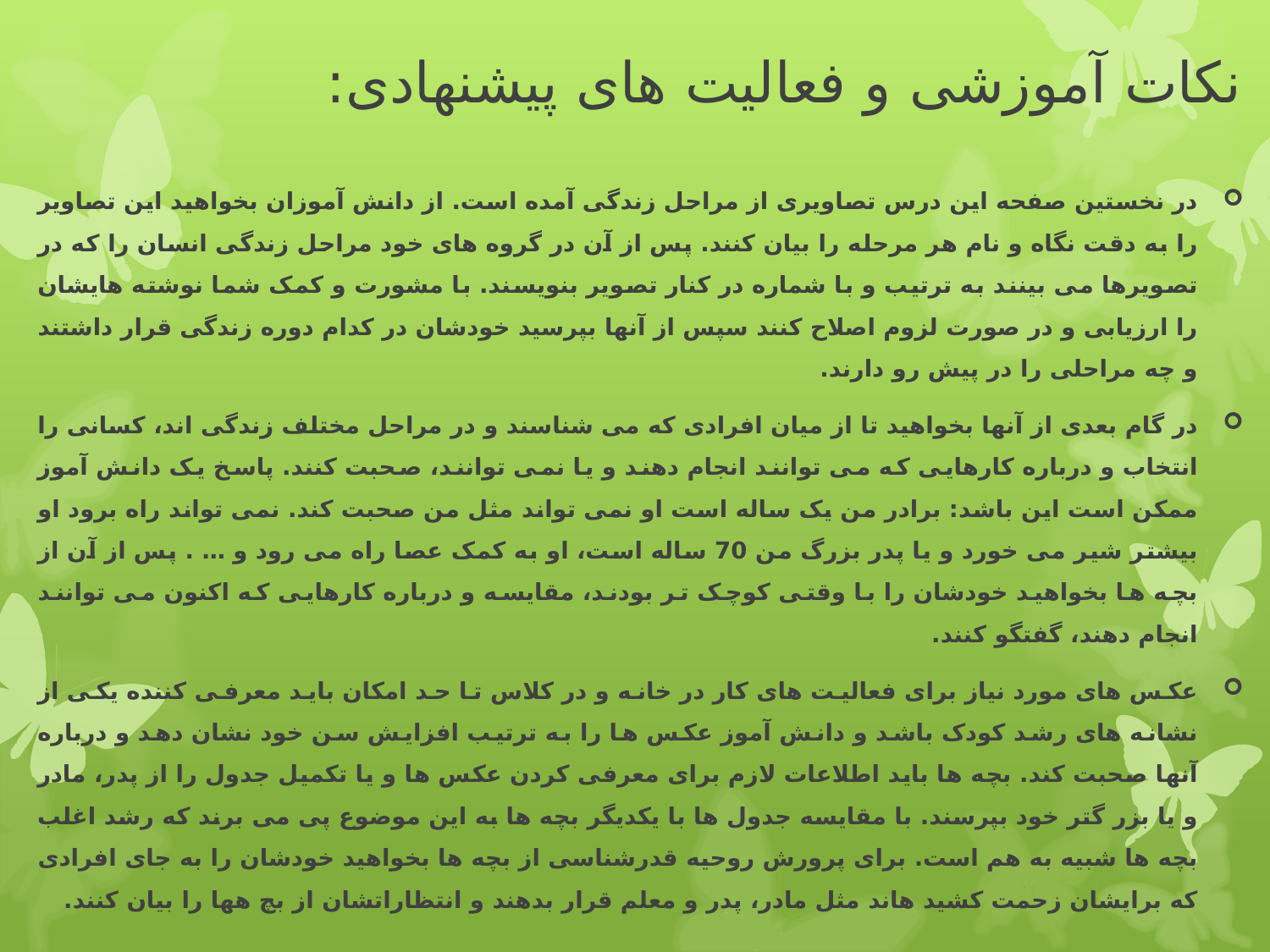

# نکات آموزشی و فعالیت های پیشنهادی:
در نخستین صفحه این درس تصاویری از مراحل زندگی آمده است. از دانش آموزان بخواهید این تصاویر را به دقت نگاه و نام هر مرحله را بیان کنند. پس از آن در گروه های خود مراحل زندگی انسان را که در تصویرها می بینند به ترتیب و با شماره در کنار تصویر بنویسند. با مشورت و کمک شما نوشته هایشان را ارزیابی و در صورت لزوم اصلاح کنند سپس از آنها بپرسید خودشان در کدام دوره زندگی قرار داشتند و چه مراحلی را در پیش رو دارند.
در گام بعدی از آنها بخواهید تا از میان افرادی که می شناسند و در مراحل مختلف زندگی اند، کسانی را انتخاب و درباره کارهایی که می توانند انجام دهند و یا نمی توانند، صحبت کنند. پاسخ یک دانش آموز ممکن است این باشد: برادر من یک ساله است او نمی تواند مثل من صحبت کند. نمی تواند راه برود او بیشتر شیر می خورد و یا پدر بزرگ من 70 ساله است، او به کمک عصا راه می رود و … . پس از آن از بچه ها بخواهید خودشان را با وقتی کوچک تر بودند، مقایسه و درباره کارهایی که اکنون می توانند انجام دهند، گفتگو کنند.
عکس های مورد نیاز برای فعالیت های کار در خانه و در کلاس تا حد امکان باید معرفی کننده یکی از نشانه های رشد کودک باشد و دانش آموز عکس ها را به ترتیب افزایش سن خود نشان دهد و درباره آنها صحبت کند. بچه ها باید اطلاعات لازم برای معرفی کردن عکس ها و یا تکمیل جدول را از پدر، مادر و یا بزر گتر خود بپرسند. با مقایسه جدول ها با یکدیگر بچه ها به این موضوع پی می برند که رشد اغلب بچه ها شبیه به هم است. برای پرورش روحیه قدرشناسی از بچه ها بخواهید خودشان را به جای افرادی که برایشان زحمت کشید هاند مثل مادر، پدر و معلم قرار بدهند و انتظاراتشان از بچ هها را بیان کنند.